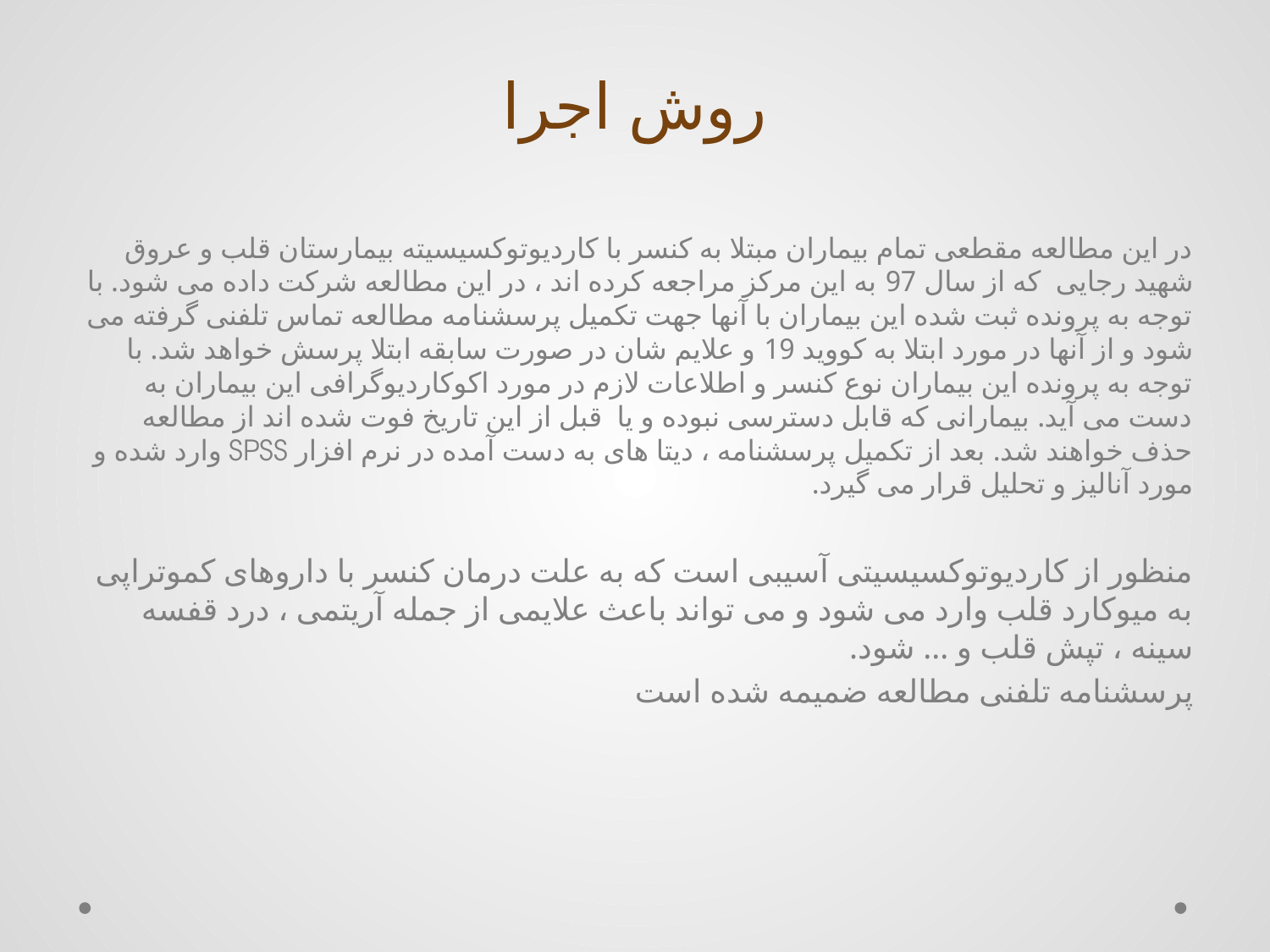

# روش اجرا

در این مطالعه مقطعی تمام بیماران مبتلا به کنسر با کاردیوتوکسیسیته بیمارستان قلب و عروق شهید رجایی  که از سال 97 به این مرکز مراجعه کرده اند ، در این مطالعه شرکت داده می شود. با توجه به پرونده ثبت شده این بیماران با آنها جهت تکمیل پرسشنامه مطالعه تماس تلفنی گرفته می شود و از آنها در مورد ابتلا به کووید 19 و علایم شان در صورت سابقه ابتلا پرسش خواهد شد. با توجه به پرونده این بیماران نوع کنسر و اطلاعات لازم در مورد اکوکاردیوگرافی این بیماران به دست می آید. بیمارانی که قابل دسترسی نبوده و یا  قبل از این تاریخ فوت شده اند از مطالعه حذف خواهند شد. بعد از تکمیل پرسشنامه ، دیتا های به دست آمده در نرم افزار SPSS وارد شده و مورد آنالیز و تحلیل قرار می گیرد.

منظور از کاردیوتوکسیسیتی آسیبی است که به علت درمان کنسر با داروهای کموتراپی به میوکارد قلب وارد می شود و می تواند باعث علایمی از جمله آریتمی ، درد قفسه سینه ، تپش قلب و ... شود.
پرسشنامه تلفنی مطالعه ضمیمه شده است